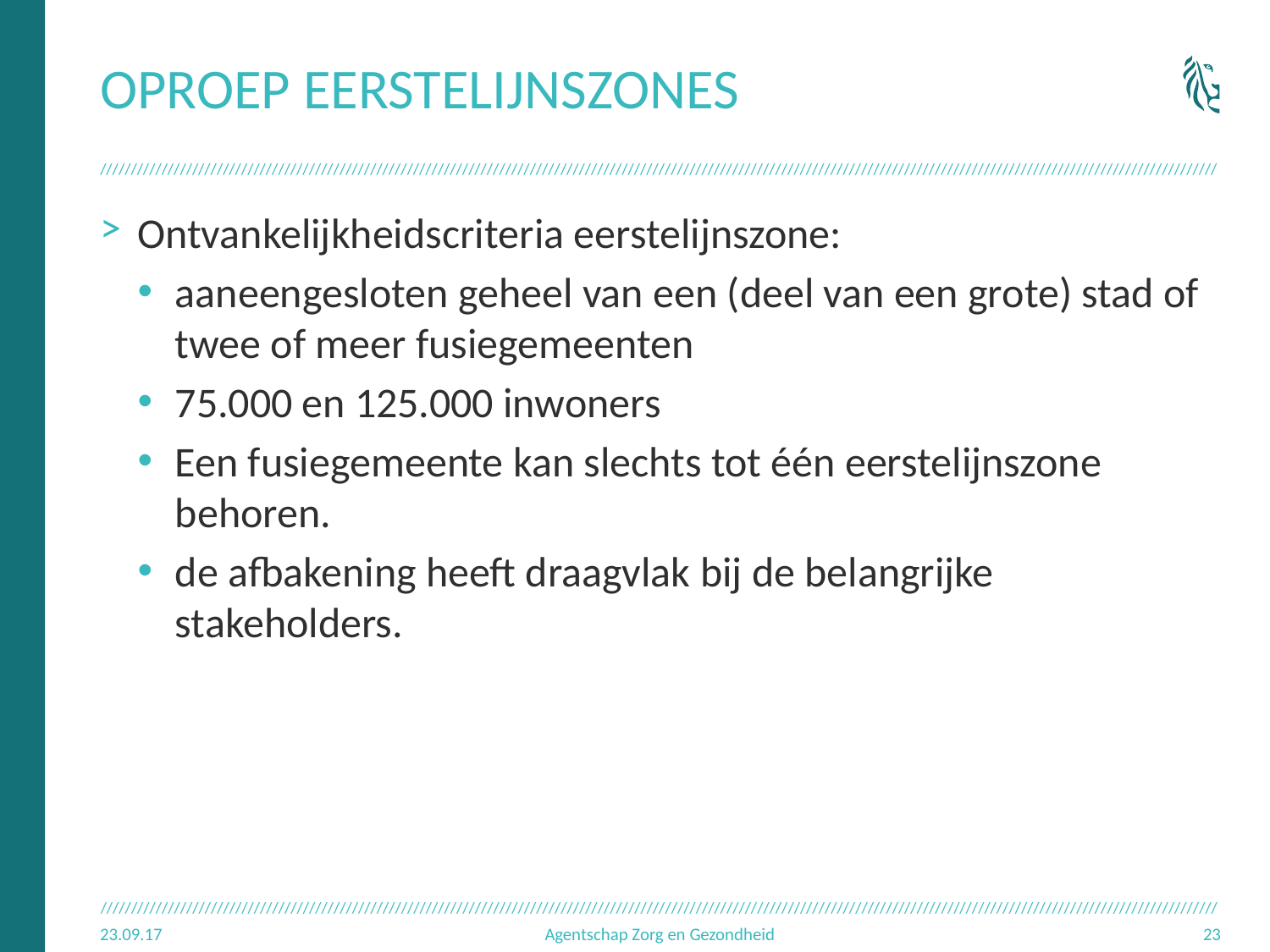

# Oproep eerstelijnszones
Ontvankelijkheidscriteria eerstelijnszone:
aaneengesloten geheel van een (deel van een grote) stad of twee of meer fusiegemeenten
75.000 en 125.000 inwoners
Een fusiegemeente kan slechts tot één eerstelijnszone behoren.
de afbakening heeft draagvlak bij de belangrijke stakeholders.

23.09.17
Agentschap Zorg en Gezondheid
23